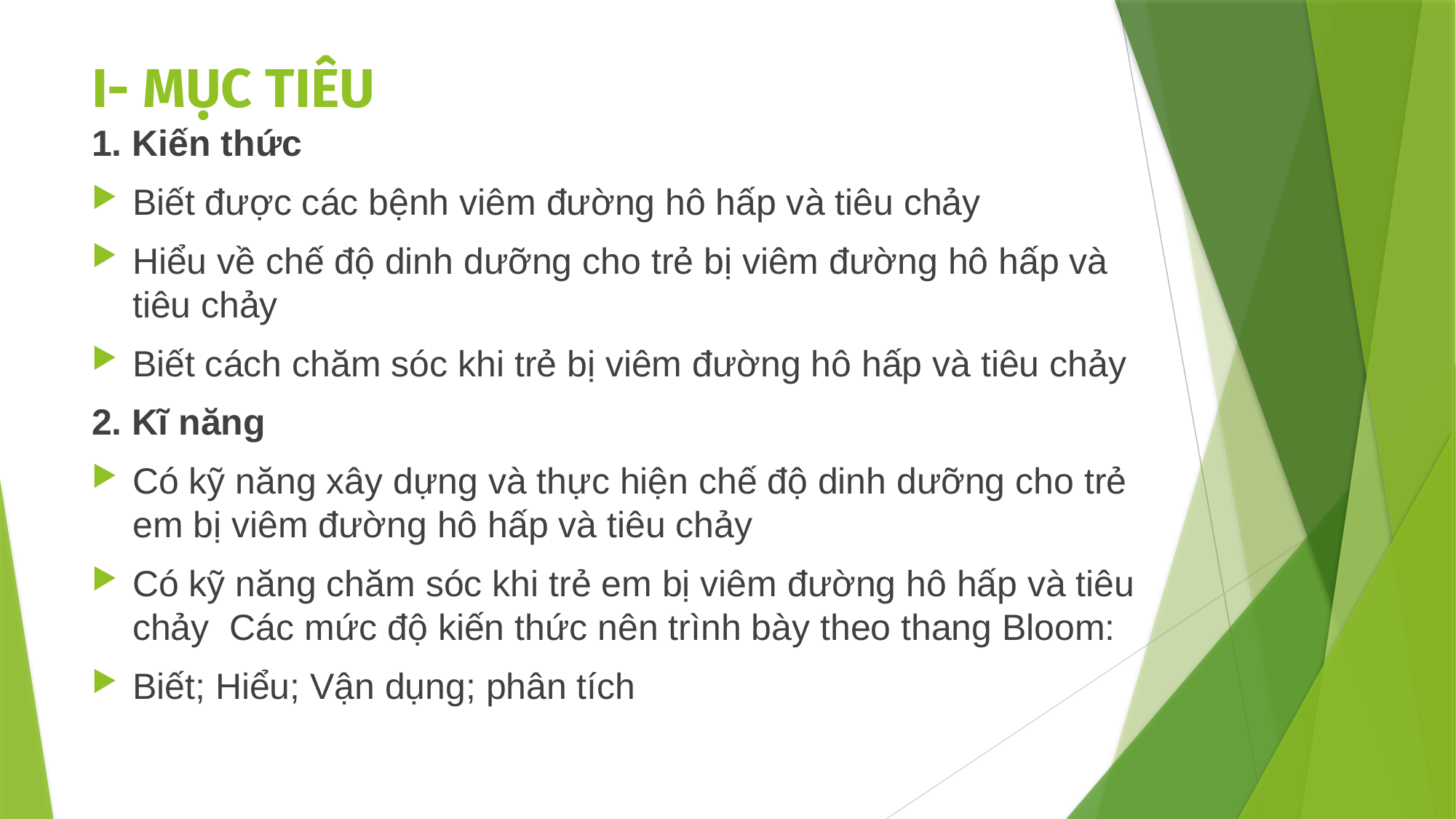

# I- MỤC TIÊU
1. Kiến thức
Biết được các bệnh viêm đường hô hấp và tiêu chảy
Hiểu về chế độ dinh dưỡng cho trẻ bị viêm đường hô hấp và tiêu chảy
Biết cách chăm sóc khi trẻ bị viêm đường hô hấp và tiêu chảy
2. Kĩ năng
Có kỹ năng xây dựng và thực hiện chế độ dinh dưỡng cho trẻ em bị viêm đường hô hấp và tiêu chảy
Có kỹ năng chăm sóc khi trẻ em bị viêm đường hô hấp và tiêu chảy  Các mức độ kiến thức nên trình bày theo thang Bloom:
Biết; Hiểu; Vận dụng; phân tích